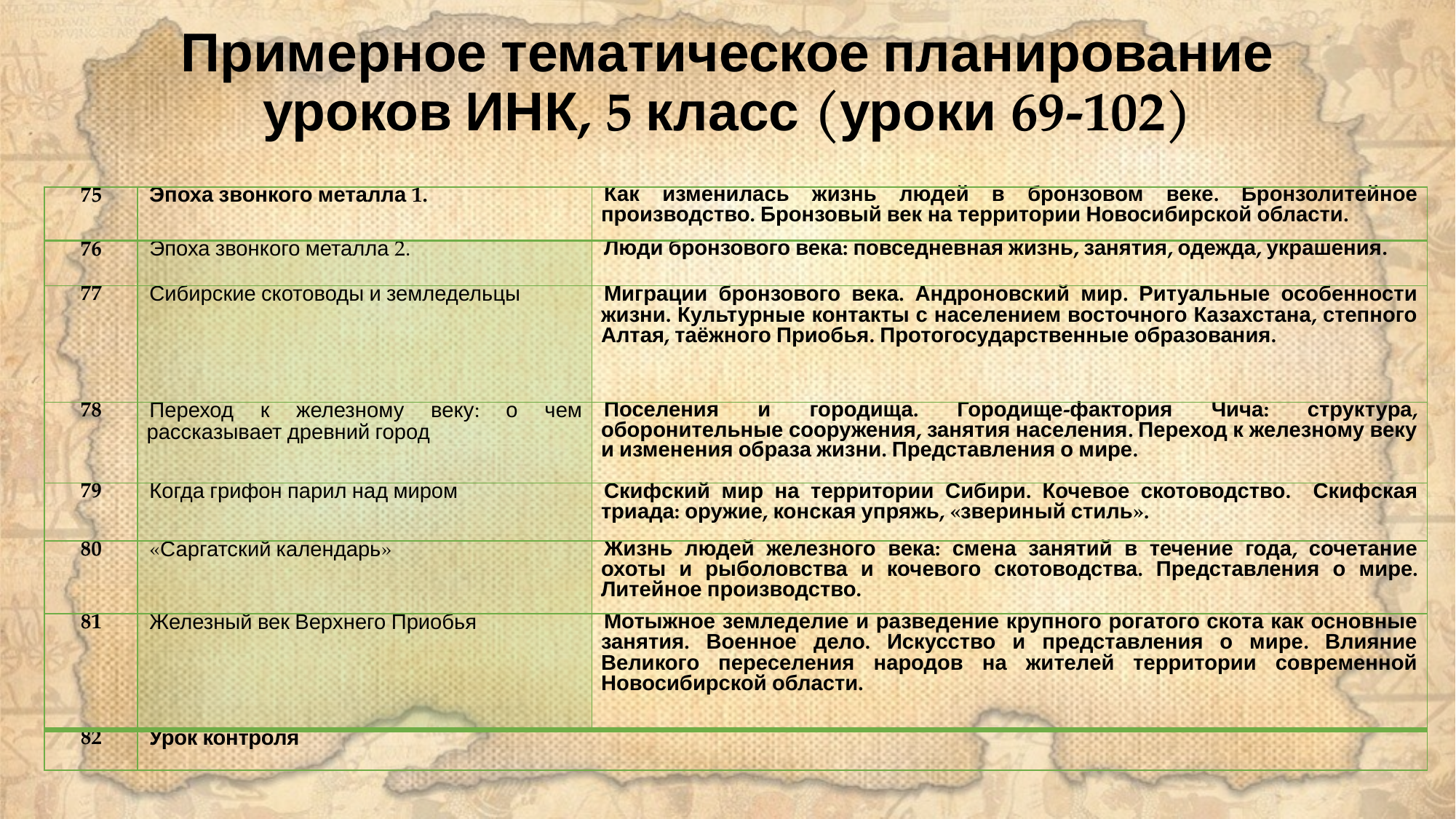

# Примерное тематическое планирование уроков ИНК, 5 класс (уроки 69-102)
| 75 | Эпоха звонкого металла 1. | Как изменилась жизнь людей в бронзовом веке. Бронзолитейное производство. Бронзовый век на территории Новосибирской области. |
| --- | --- | --- |
| 76 | Эпоха звонкого металла 2. | Люди бронзового века: повседневная жизнь, занятия, одежда, украшения. |
| 77 | Сибирские скотоводы и земледельцы | Миграции бронзового века. Андроновский мир. Ритуальные особенности жизни. Культурные контакты с населением восточного Казахстана, степного Алтая, таёжного Приобья. Протогосударственные образования. |
| 78 | Переход к железному веку: о чем рассказывает древний город | Поселения и городища. Городище-фактория Чича: структура, оборонительные сооружения, занятия населения. Переход к железному веку и изменения образа жизни. Представления о мире. |
| 79 | Когда грифон парил над миром | Скифский мир на территории Сибири. Кочевое скотоводство. Скифская триада: оружие, конская упряжь, «звериный стиль». |
| 80 | «Саргатский календарь» | Жизнь людей железного века: смена занятий в течение года, сочетание охоты и рыболовства и кочевого скотоводства. Представления о мире. Литейное производство. |
| 81 | Железный век Верхнего Приобья | Мотыжное земледелие и разведение крупного рогатого скота как основные занятия. Военное дело. Искусство и представления о мире. Влияние Великого переселения народов на жителей территории современной Новосибирской области. |
| 82 | Урок контроля |  |